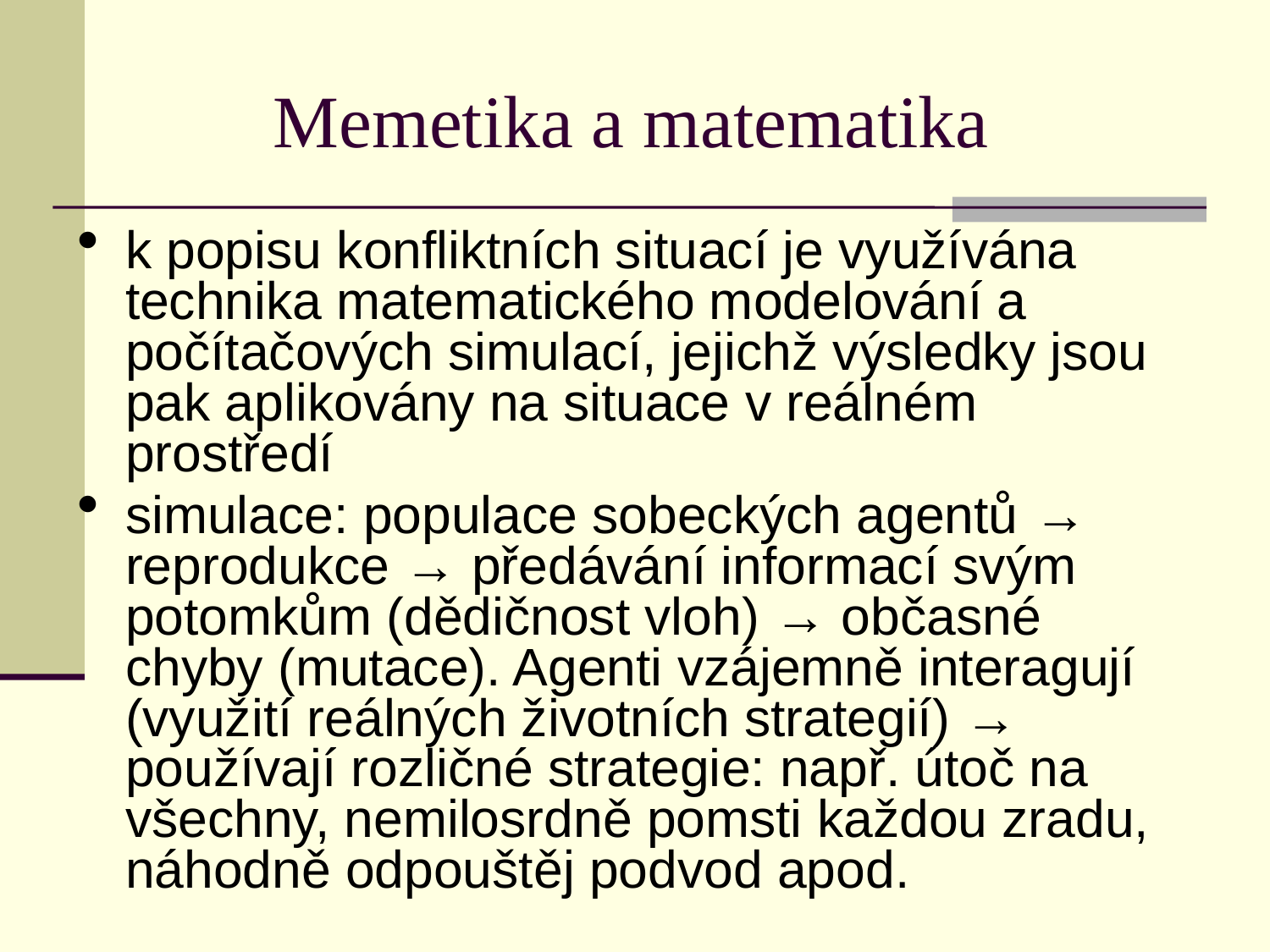

# Memetika a matematika
k popisu konfliktních situací je využívána technika matematického modelování a počítačových simulací, jejichž výsledky jsou pak aplikovány na situace v reálném prostředí
simulace: populace sobeckých agentů → reprodukce → předávání informací svým potomkům (dědičnost vloh) → občasné chyby (mutace). Agenti vzájemně interagují (využití reálných životních strategií) → používají rozličné strategie: např. útoč na všechny, nemilosrdně pomsti každou zradu, náhodně odpouštěj podvod apod.